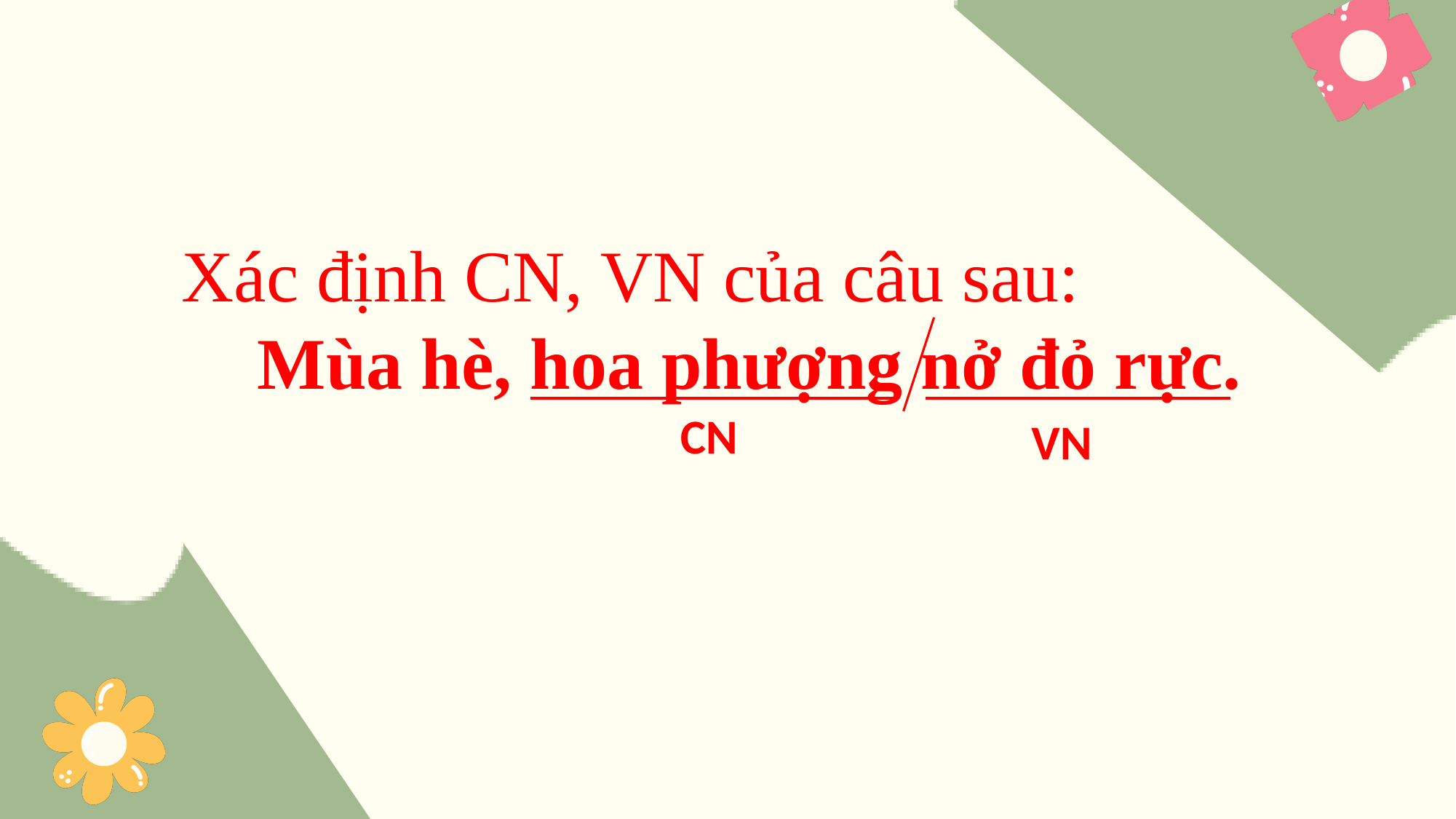

Xác định CN, VN của câu sau:
Mùa hè, hoa phượng nở đỏ rực.
CN
VN